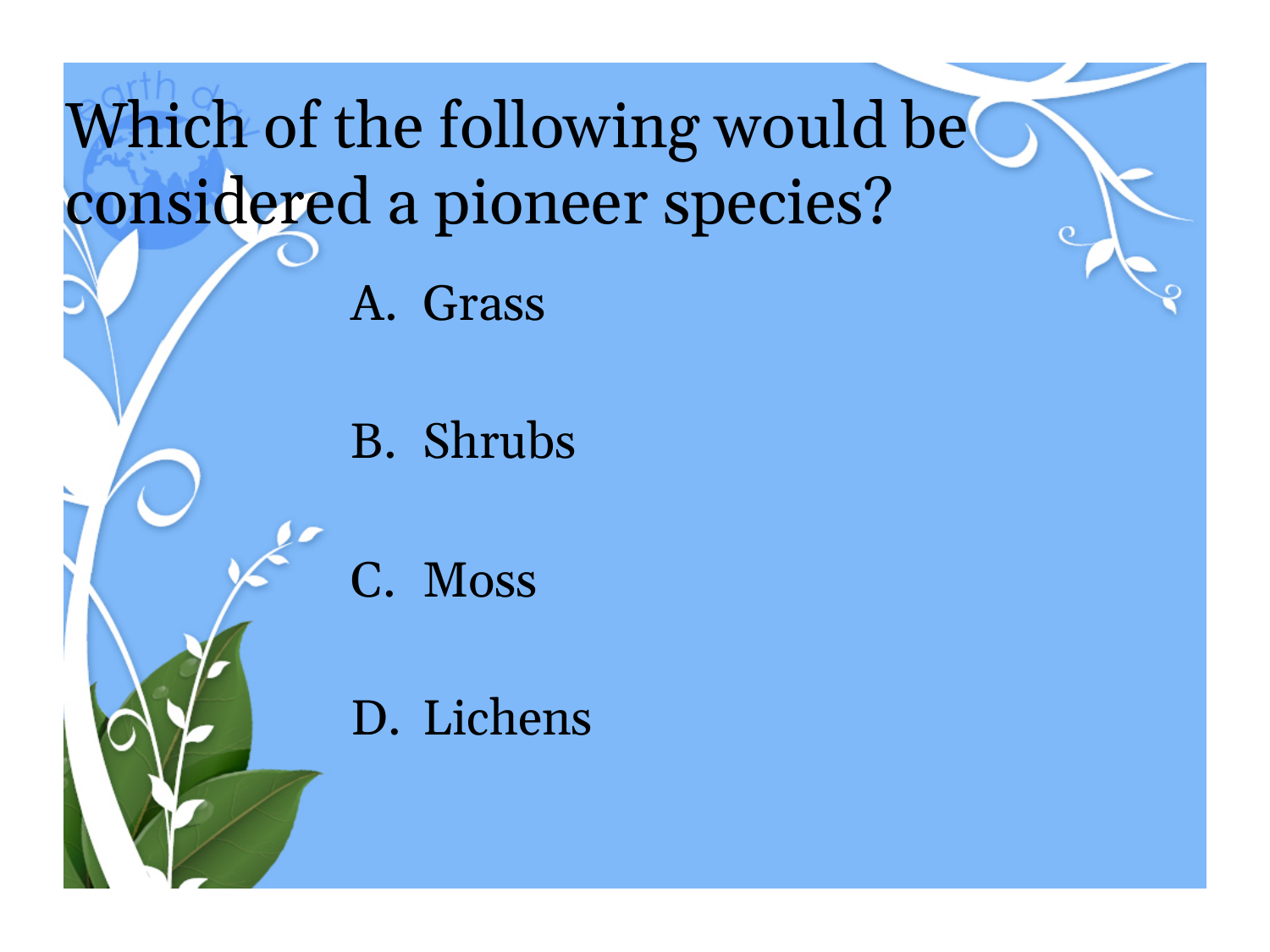

# Which of the following would be considered a pioneer species?
Grass

Shrubs

Moss

Lichens